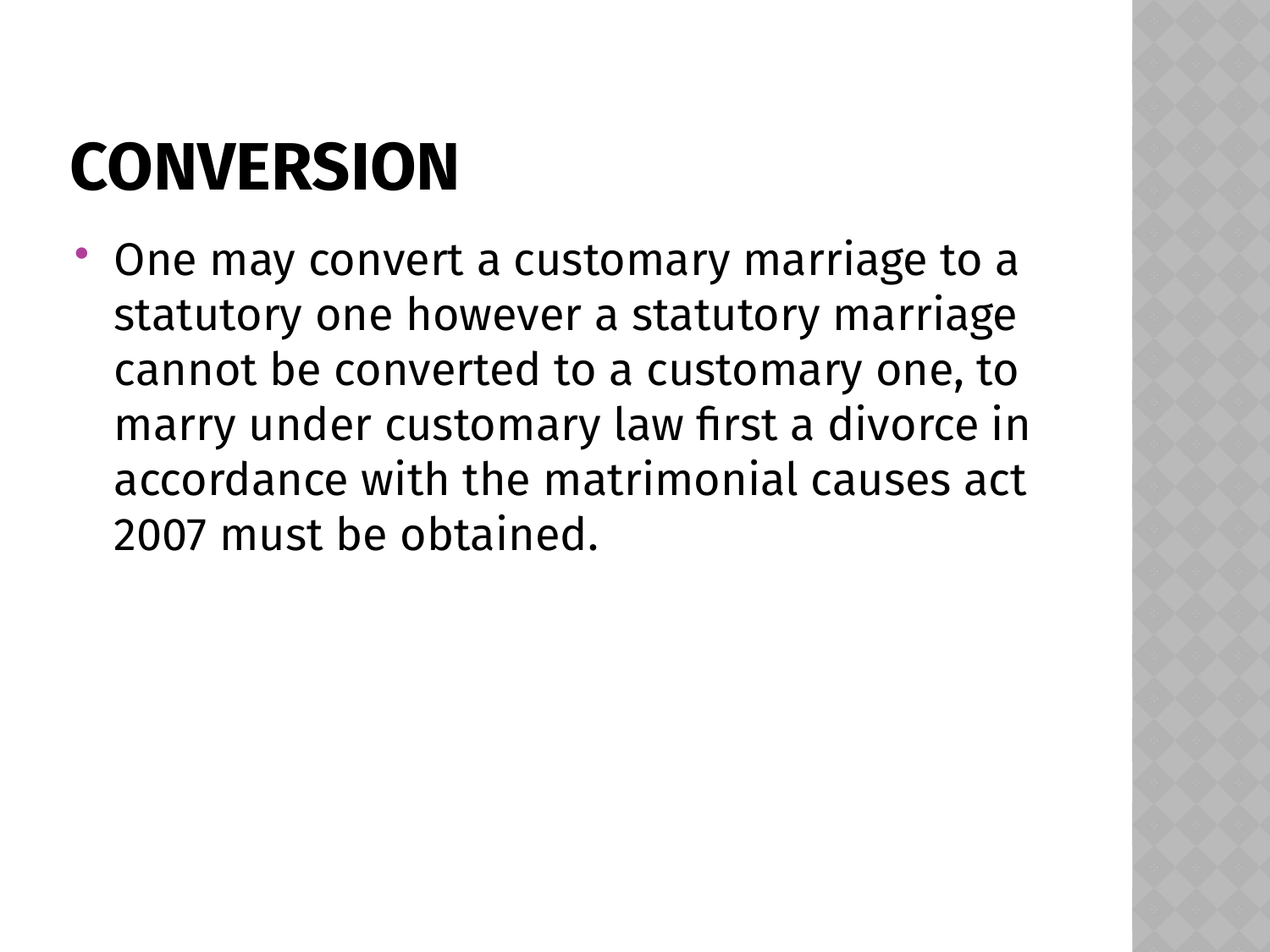

# Conversion
One may convert a customary marriage to a statutory one however a statutory marriage cannot be converted to a customary one, to marry under customary law first a divorce in accordance with the matrimonial causes act 2007 must be obtained.